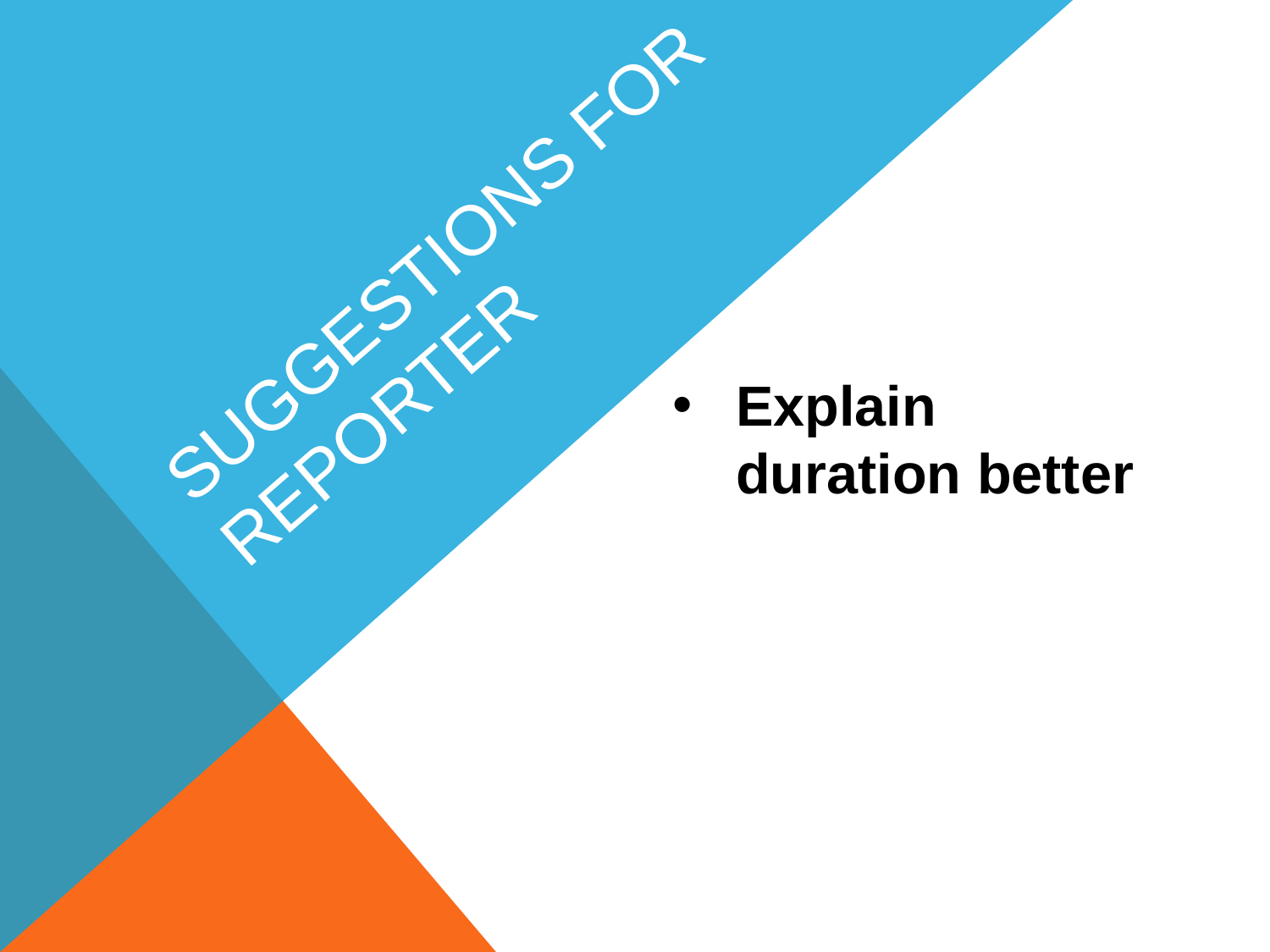

# Suggestions for reporter

Explain duration better